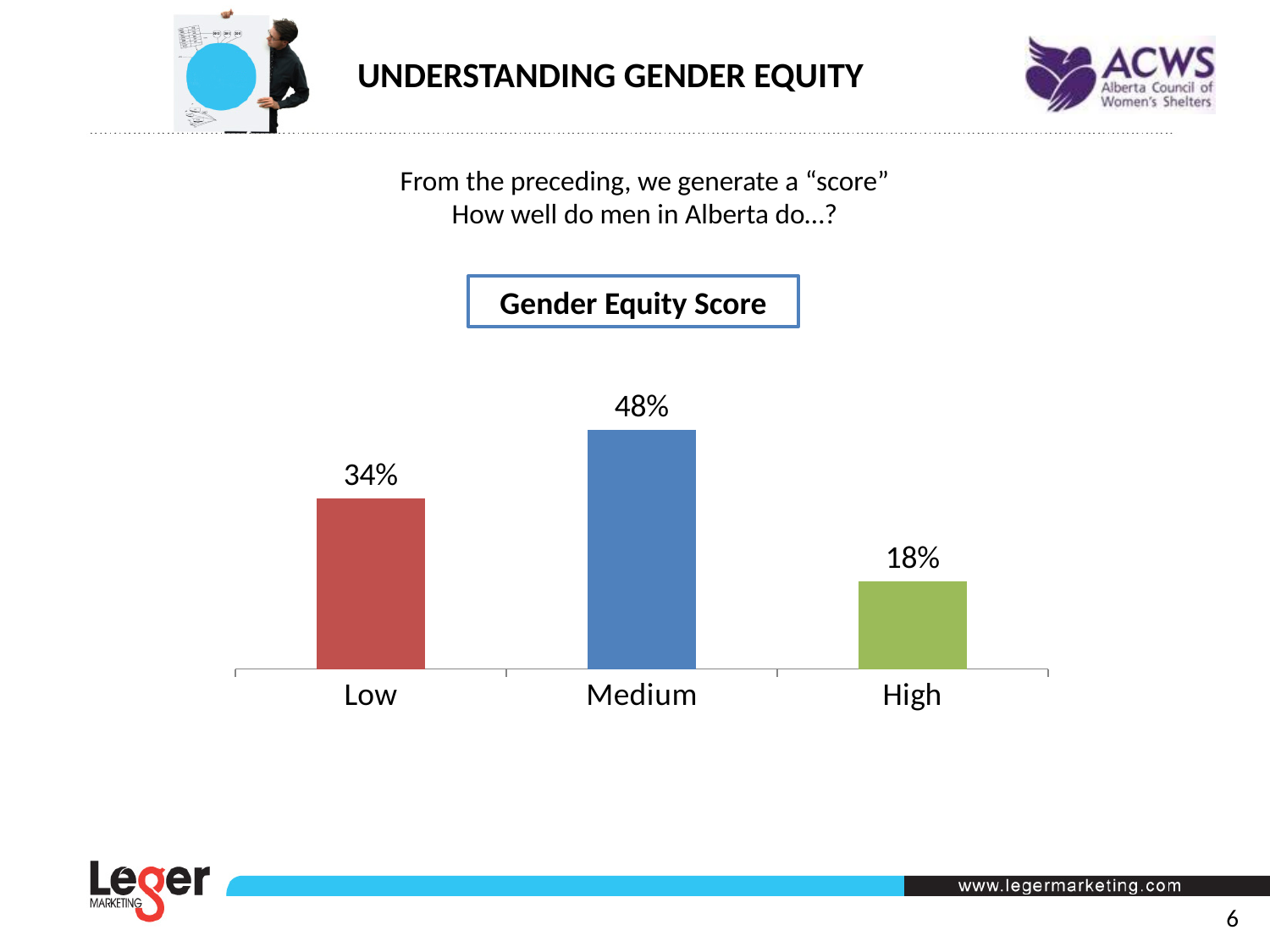

UNDERSTANDING GENDER EQUITY
From the preceding, we generate a “score”
How well do men in Alberta do…?

### Chart

| Category | Series 1 |
|---|---|
| Low | 0.34300000000000025 |
| Medium | 0.4810000000000001 |
| High | 0.17700000000000005 |
Gender Equity Score